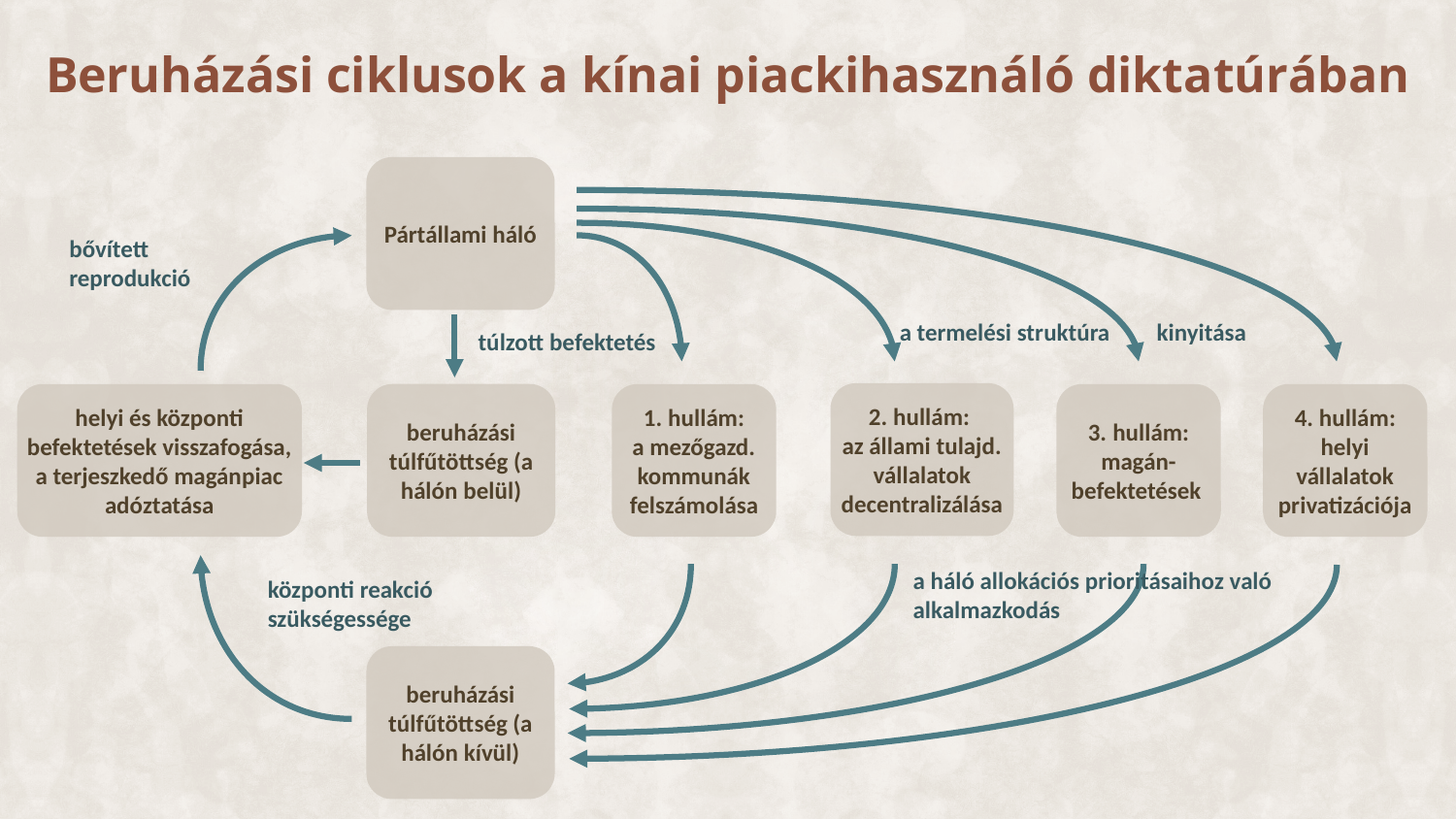

# Beruházási ciklusok a kínai piackihasználó diktatúrában
Pártállami háló

2. hullám:
az állami tulajd. vállalatok decentralizálása
helyi és központi befektetések visszafogása, a terjeszkedő magánpiac adóztatása
1. hullám:
a mezőgazd. kommunák felszámolása
3. hullám:
magán-befektetések
4. hullám:
helyi vállalatok privatizációja

beruházási túlfűtöttség (a hálón kívül)
bővített reprodukció
a termelési struktúra
a háló allokációs prioritásaihoz való alkalmazkodás
központi reakció szükségessége
túlzott befektetés
beruházási túlfűtöttség (a hálón belül)
kinyitása